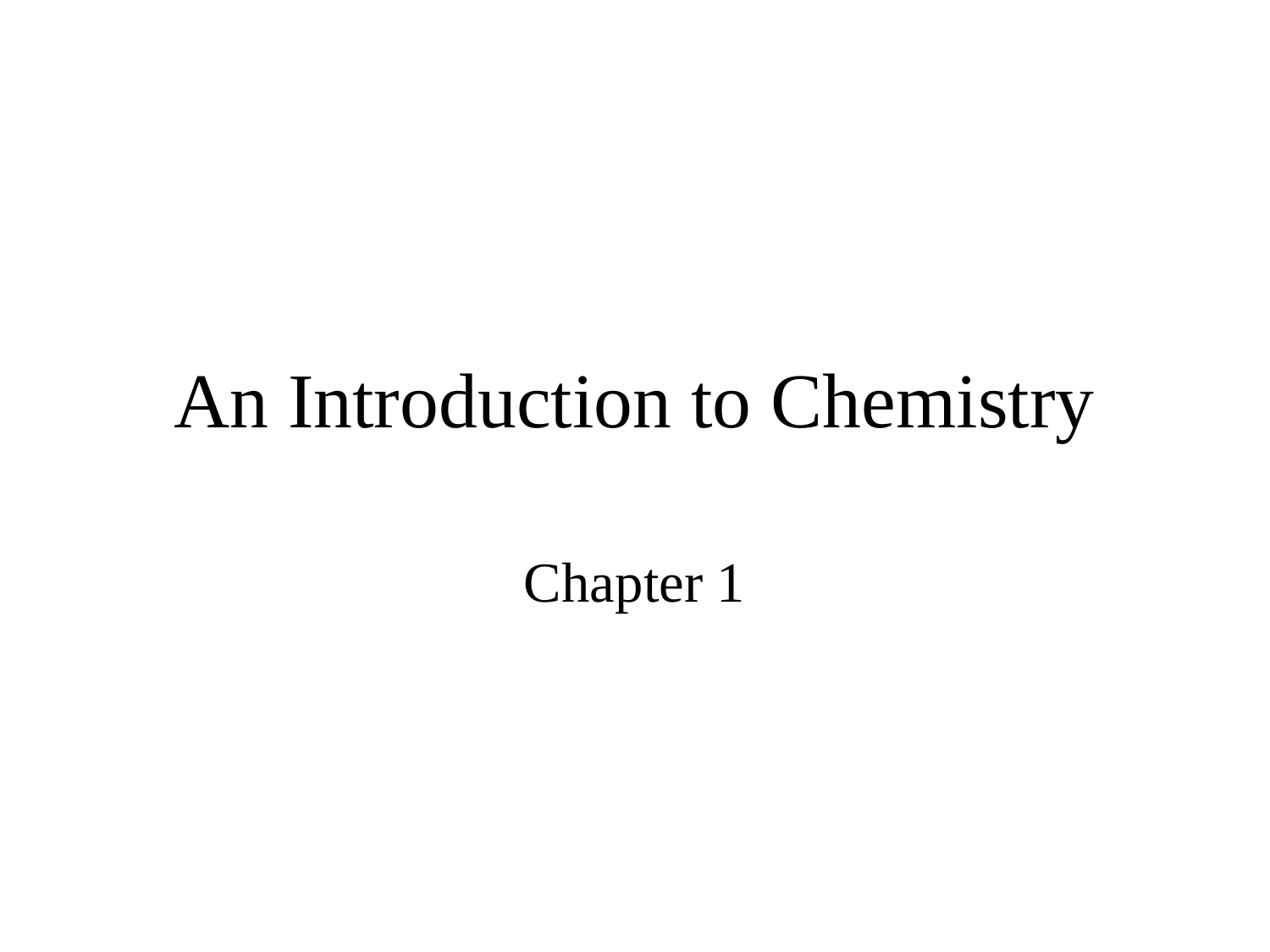

# An Introduction to Chemistry
Chapter 1